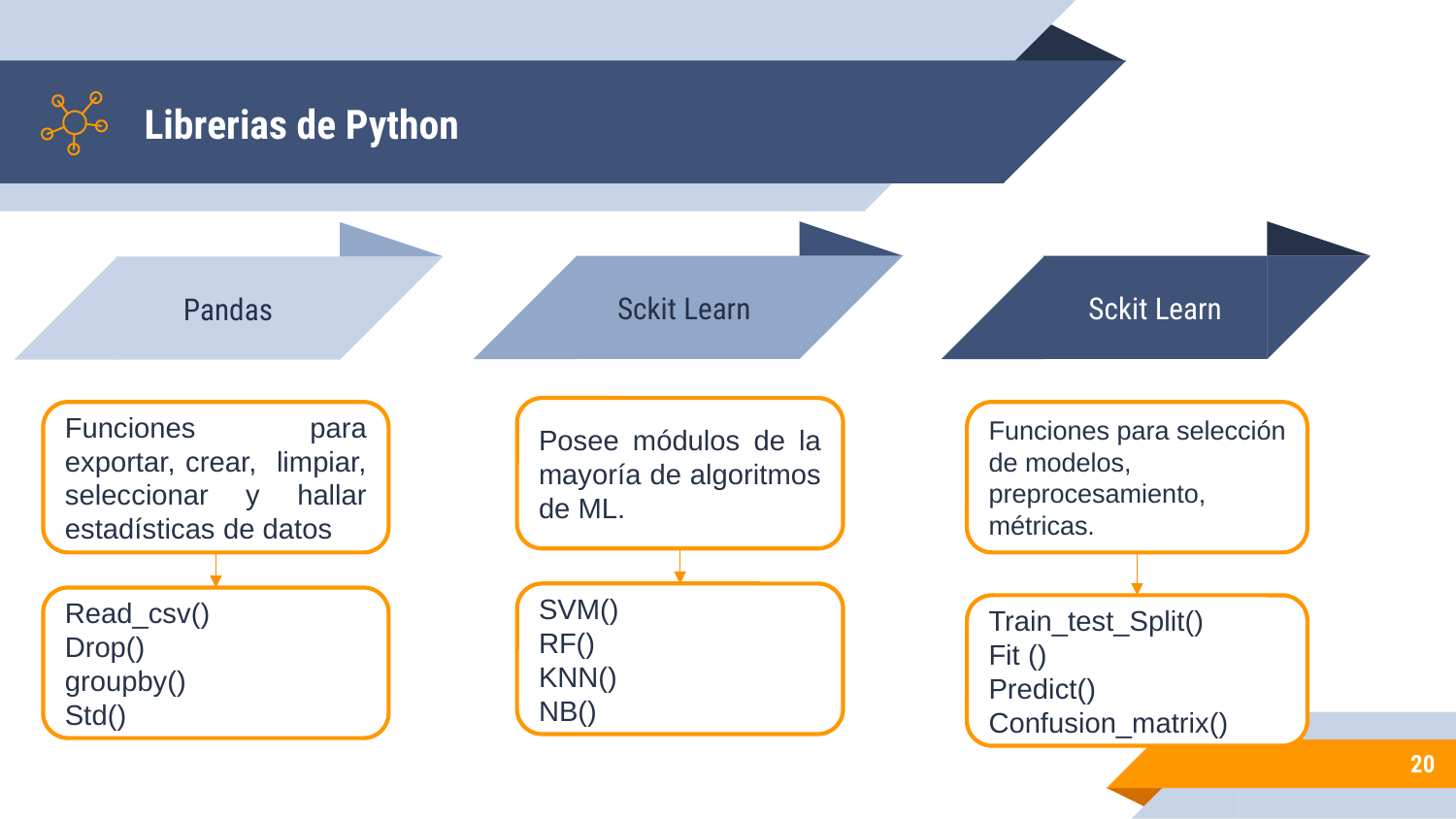

# Librerias de Python

Sckit Learn

Sckit Learn

Pandas

Posee módulos de la mayoría de algoritmos de ML.
Funciones para selección de modelos, preprocesamiento, métricas.
Funciones para exportar, crear,  limpiar, seleccionar y hallar estadísticas de datos
SVM()
RF()
KNN()
NB()

Read_csv()
Drop()
groupby()
Std()

Train_test_Split()
Fit ()
Predict()
Confusion_matrix()
20